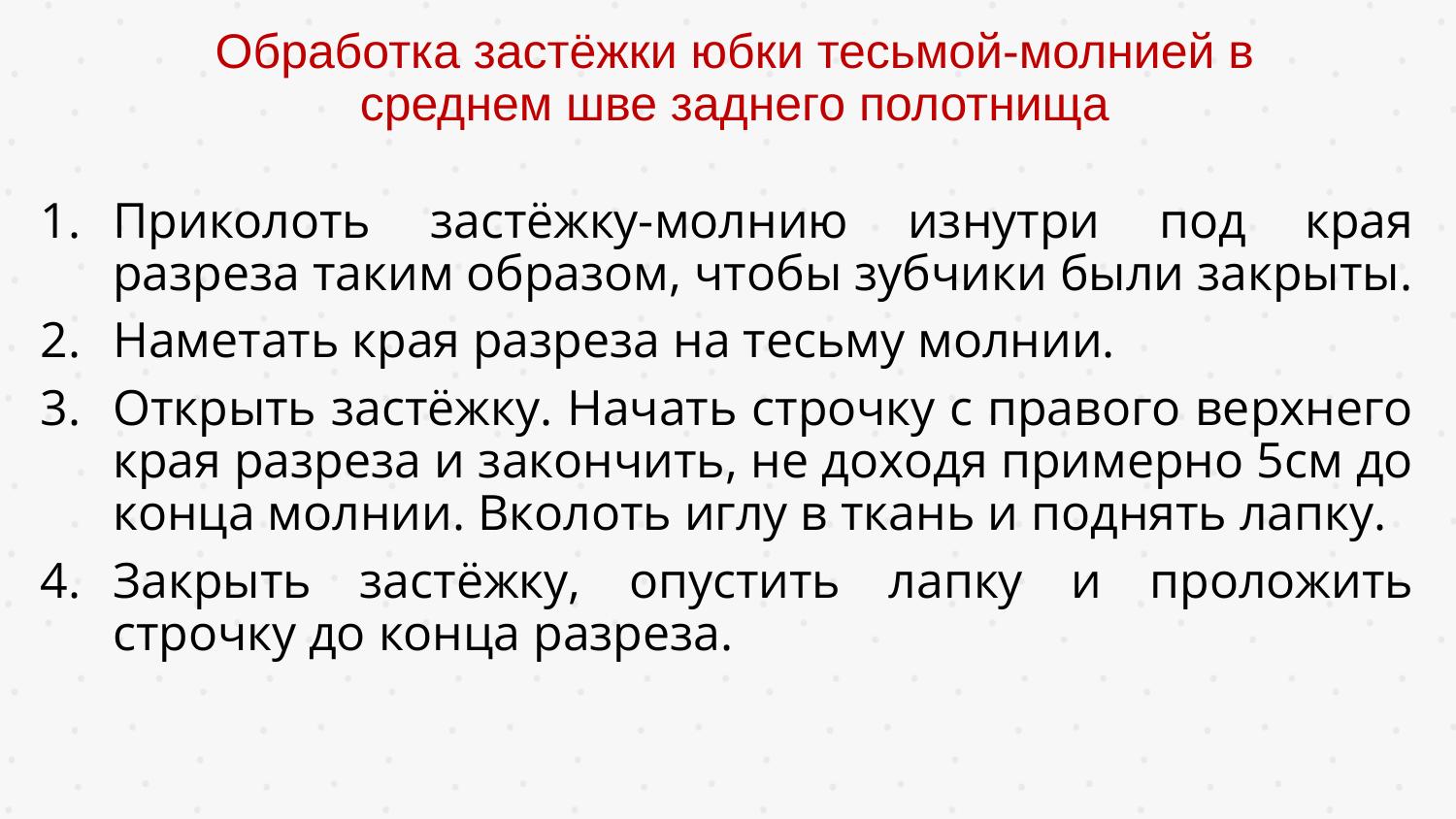

# Обработка застёжки юбки тесьмой-молнией в среднем шве заднего полотнища
Приколоть застёжку-молнию изнутри под края разреза таким образом, чтобы зубчики были закрыты.
Наметать края разреза на тесьму молнии.
Открыть застёжку. Начать строчку с правого верхнего края разреза и закончить, не доходя примерно 5см до конца молнии. Вколоть иглу в ткань и поднять лапку.
Закрыть застёжку, опустить лапку и проложить строчку до конца разреза.